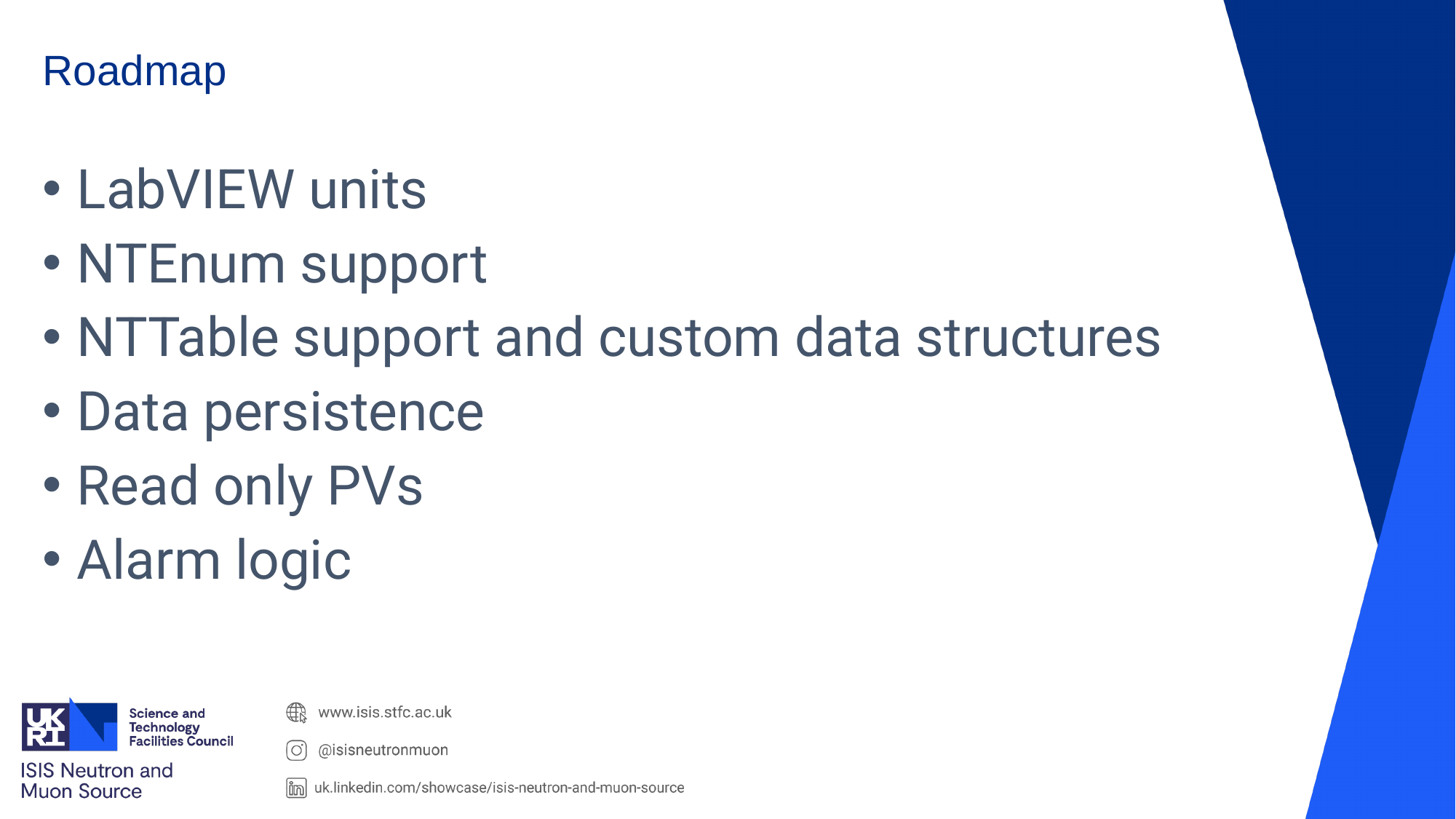

# Roadmap
LabVIEW units
NTEnum support
NTTable support and custom data structures
Data persistence
Read only PVs
Alarm logic